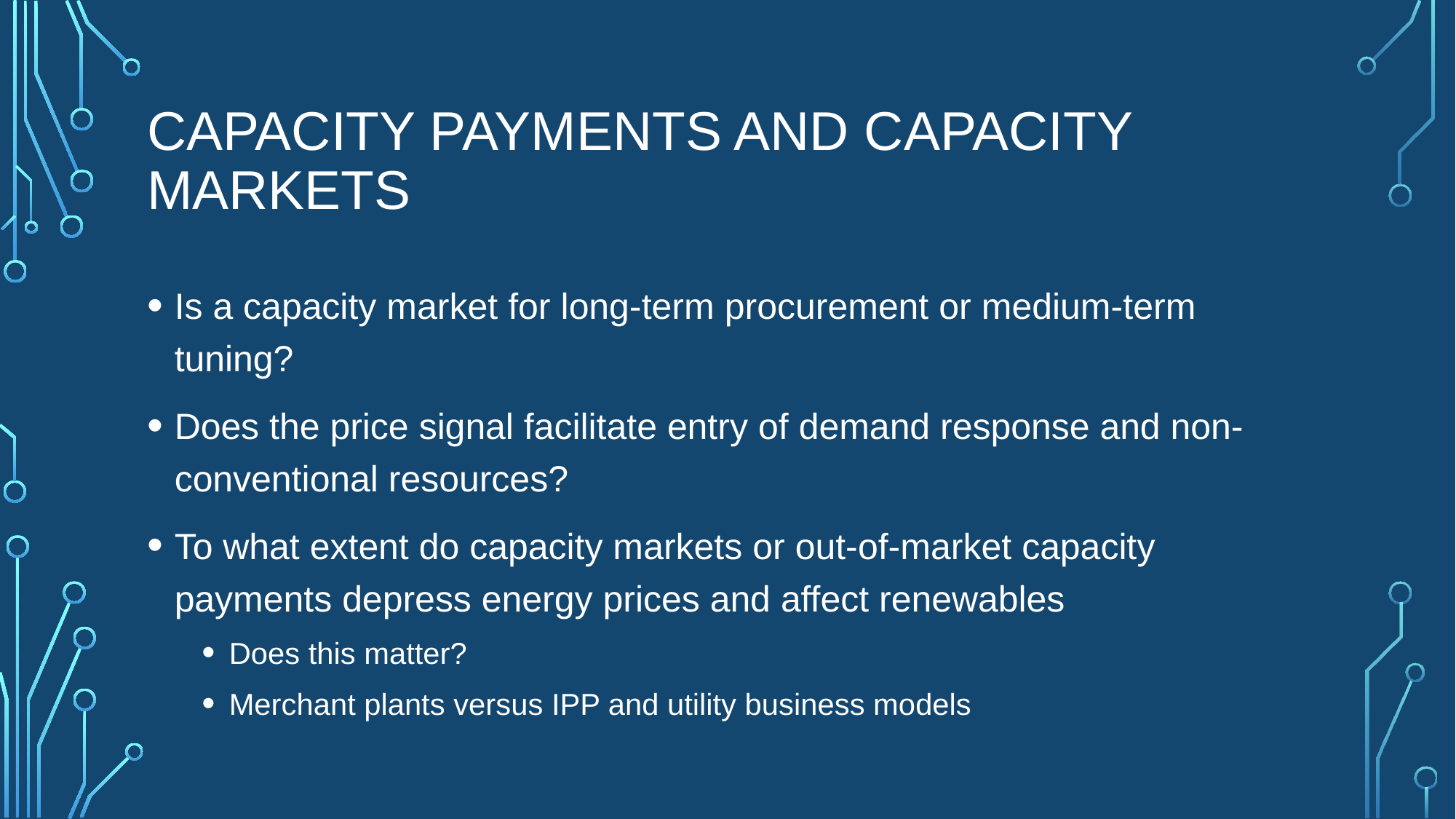

# Capacity payments and capacity markets
Is a capacity market for long-term procurement or medium-term tuning?
Does the price signal facilitate entry of demand response and non-conventional resources?
To what extent do capacity markets or out-of-market capacity payments depress energy prices and affect renewables
Does this matter?
Merchant plants versus IPP and utility business models